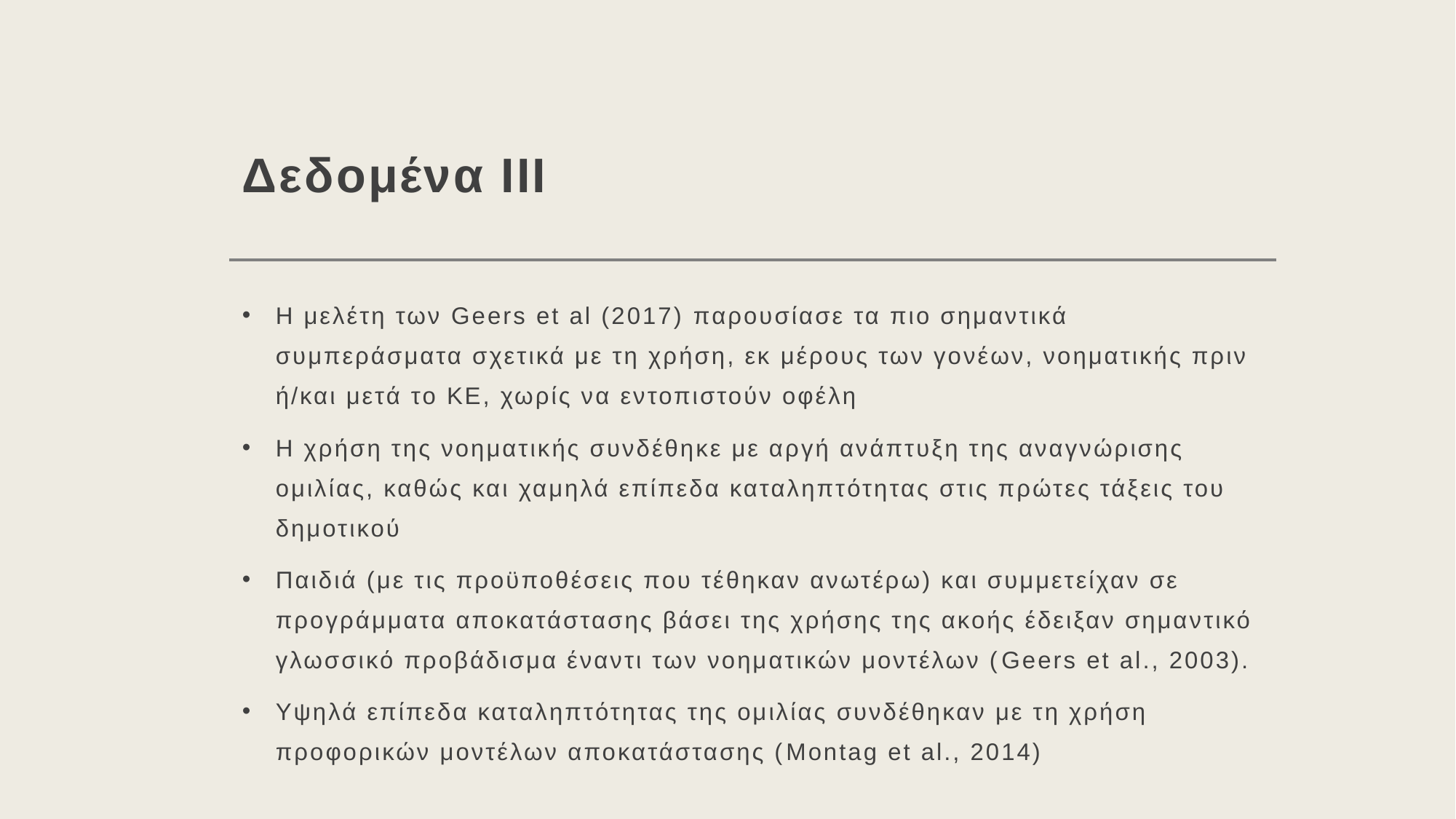

# Δεδομένα ΙΙΙ
Η μελέτη των Geers et al (2017) παρουσίασε τα πιο σημαντικά συμπεράσματα σχετικά με τη χρήση, εκ μέρους των γονέων, νοηματικής πριν ή/και μετά το ΚΕ, χωρίς να εντοπιστούν οφέλη
Η χρήση της νοηματικής συνδέθηκε με αργή ανάπτυξη της αναγνώρισης ομιλίας, καθώς και χαμηλά επίπεδα καταληπτότητας στις πρώτες τάξεις του δημοτικού
Παιδιά (με τις προϋποθέσεις που τέθηκαν ανωτέρω) και συμμετείχαν σε προγράμματα αποκατάστασης βάσει της χρήσης της ακοής έδειξαν σημαντικό γλωσσικό προβάδισμα έναντι των νοηματικών μοντέλων (Geers et al., 2003).
Υψηλά επίπεδα καταληπτότητας της ομιλίας συνδέθηκαν με τη χρήση προφορικών μοντέλων αποκατάστασης (Montag et al., 2014)